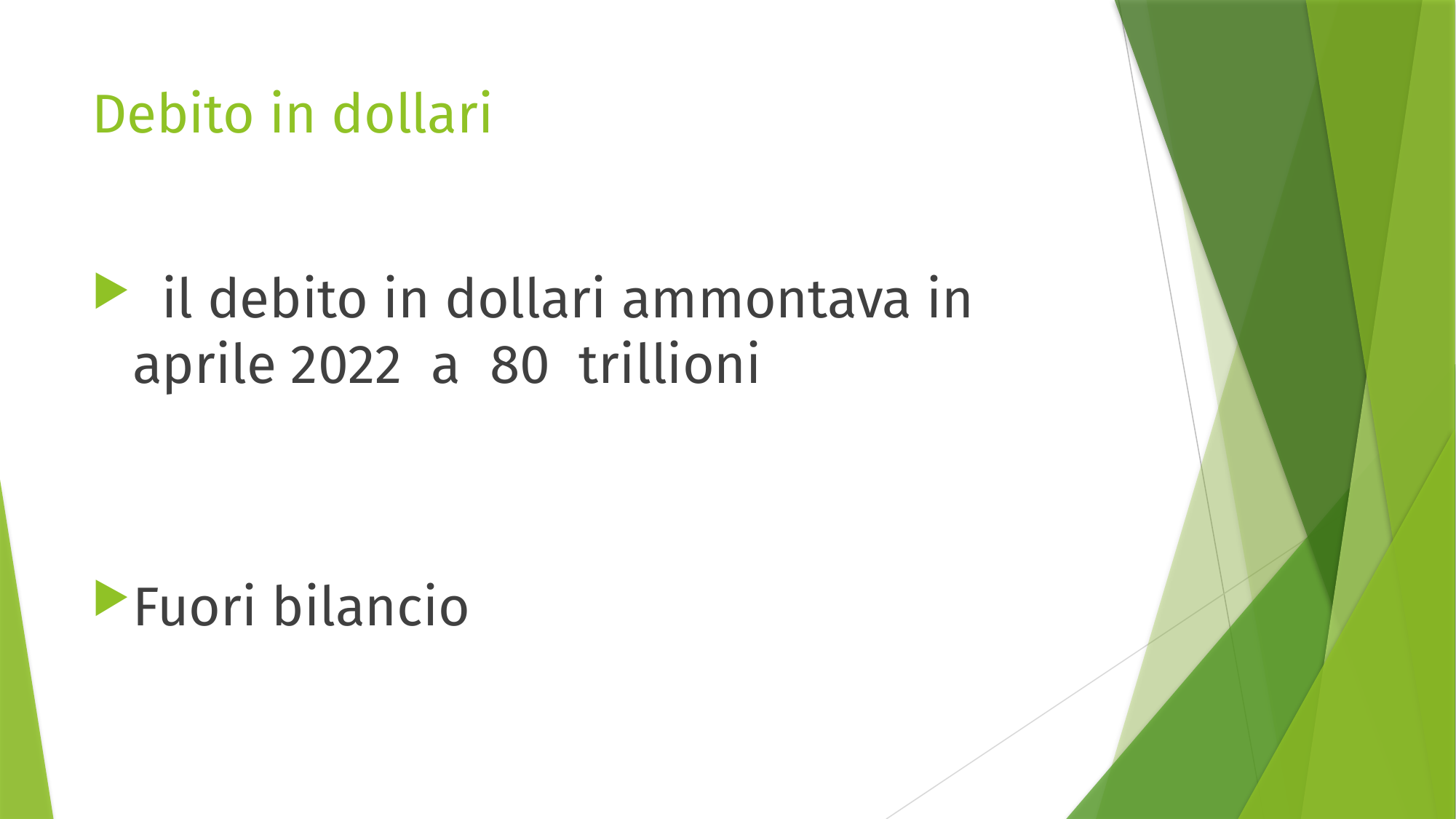

# Debito in dollari
  il debito in dollari ammontava in aprile 2022  a  80  trillioni

Fuori bilancio